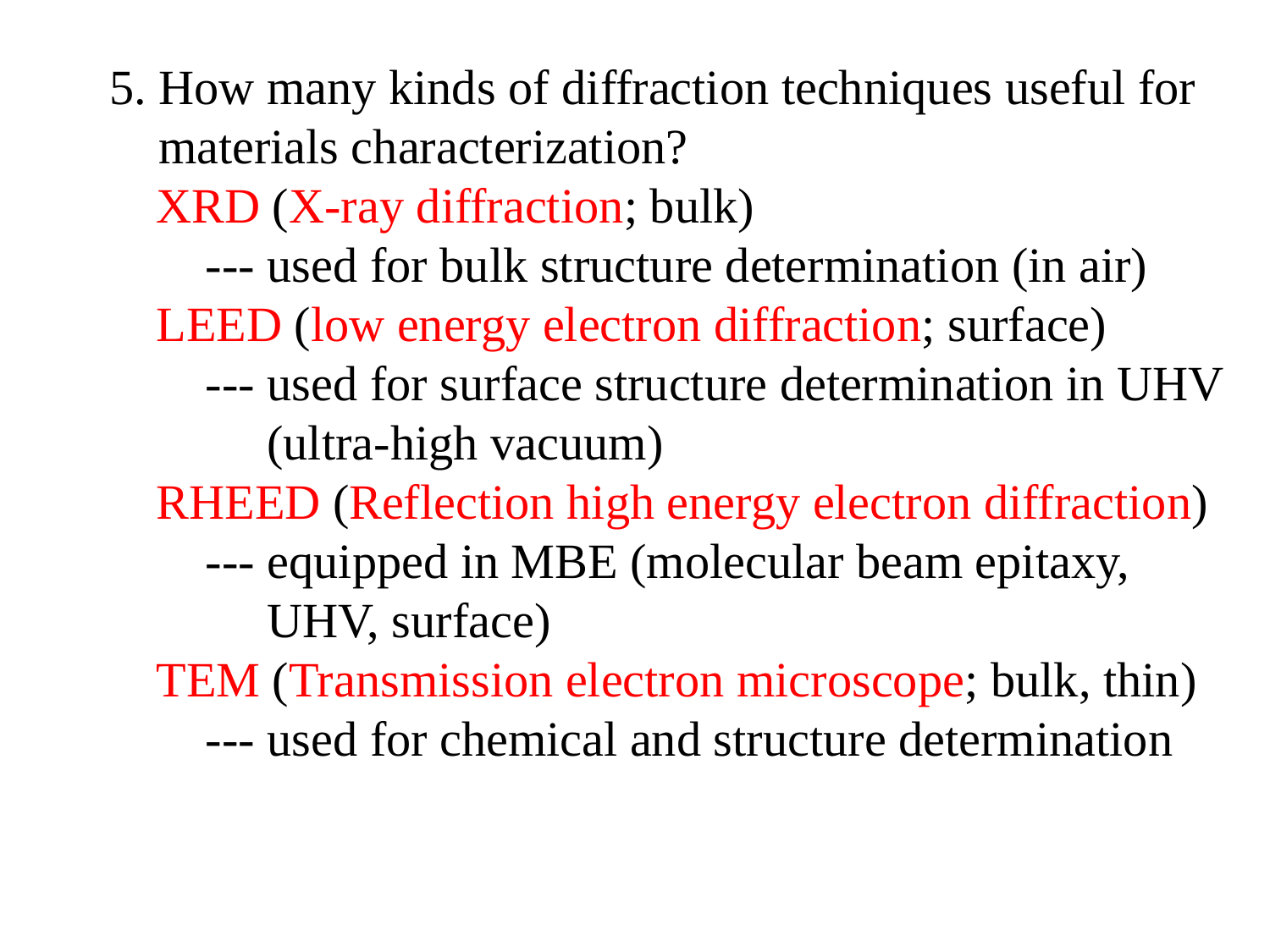

5. How many kinds of diffraction techniques useful for
    materials characterization?
         XRD (X-ray diffraction; bulk)
             --- used for bulk structure determination (in air)
         LEED (low energy electron diffraction; surface)
             --- used for surface structure determination in UHV
                  (ultra-high vacuum)
         RHEED (Reflection high energy electron diffraction)
             --- equipped in MBE (molecular beam epitaxy,
                  UHV, surface)
         TEM (Transmission electron microscope; bulk, thin)
             --- used for chemical and structure determination